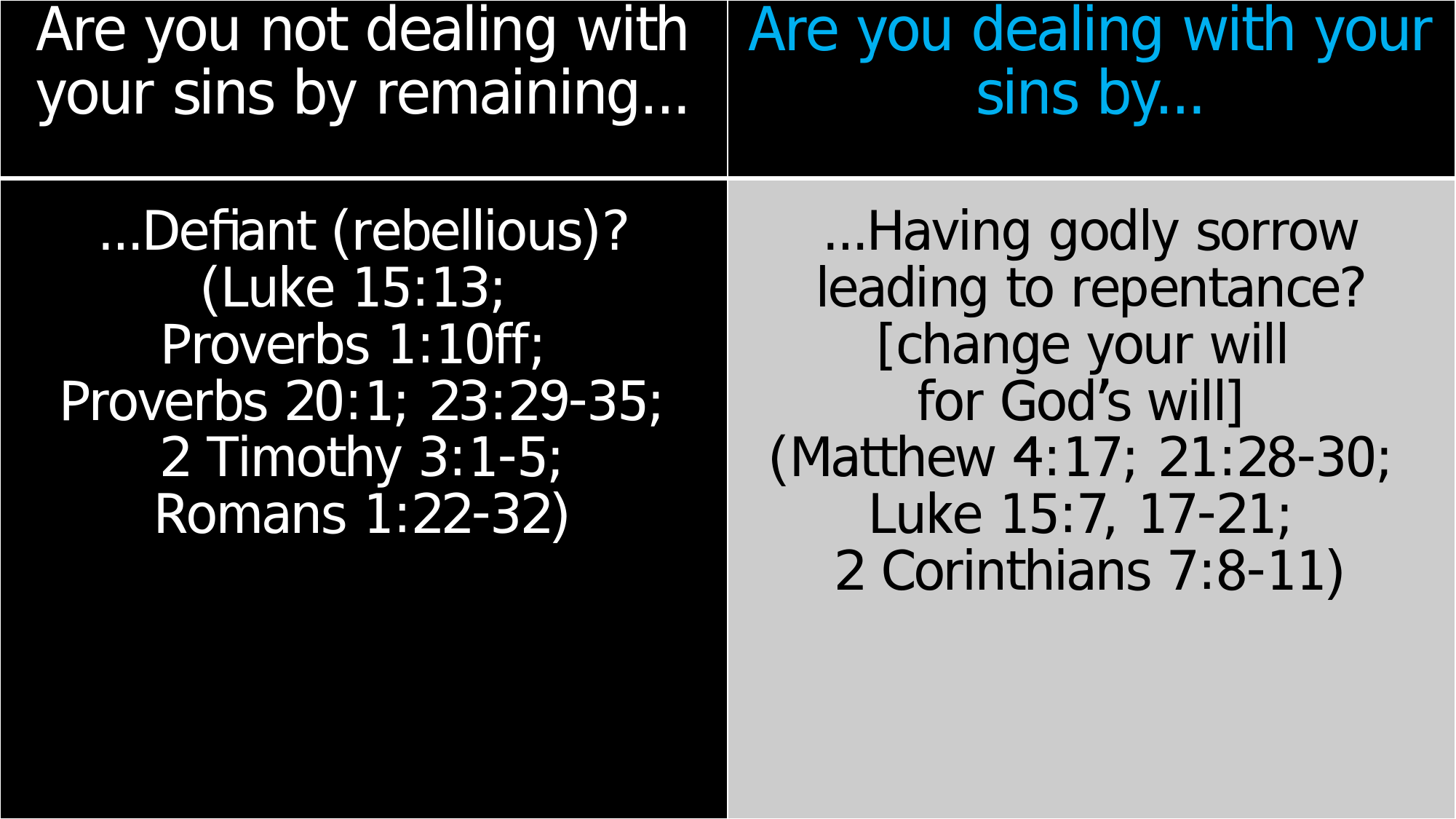

| Are you not dealing with your sins by remaining… | Are you dealing with your sins by… |
| --- | --- |
| …Defiant (rebellious)? (Luke 15:13; Proverbs 1:10ff; Proverbs 20:1; 23:29-35; 2 Timothy 3:1-5; Romans 1:22-32) | …Having godly sorrow leading to repentance? [change your will for God’s will] (Matthew 4:17; 21:28-30; Luke 15:7, 17-21; 2 Corinthians 7:8-11) |